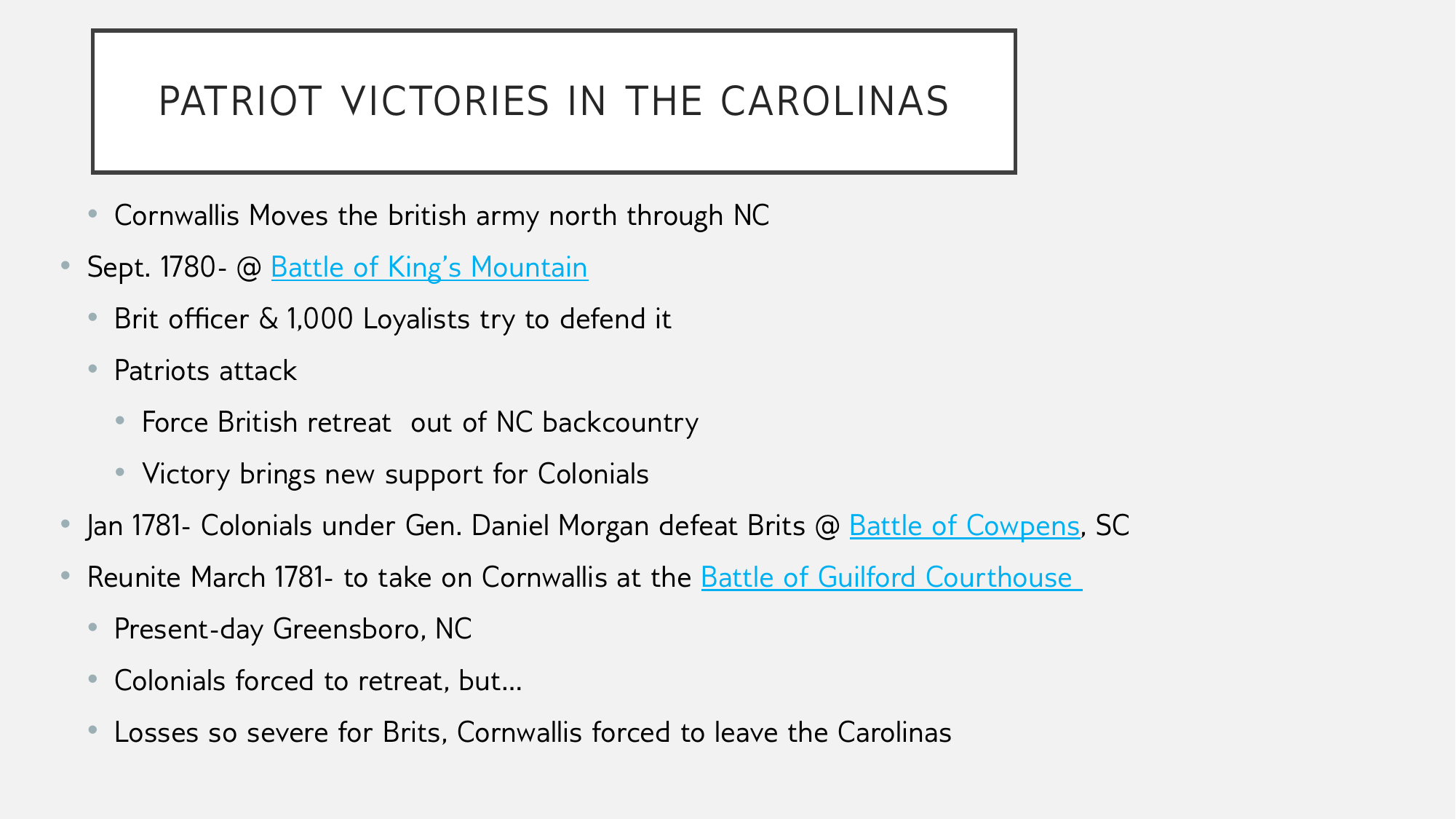

# Patriot Victories in the Carolinas
Cornwallis Moves the british army north through NC
Sept. 1780- @ Battle of King’s Mountain
Brit officer & 1,000 Loyalists try to defend it
Patriots attack
Force British retreat  out of NC backcountry
Victory brings new support for Colonials
Jan 1781- Colonials under Gen. Daniel Morgan defeat Brits @ Battle of Cowpens, SC
Reunite March 1781- to take on Cornwallis at the Battle of Guilford Courthouse
Present-day Greensboro, NC
Colonials forced to retreat, but…
Losses so severe for Brits, Cornwallis forced to leave the Carolinas